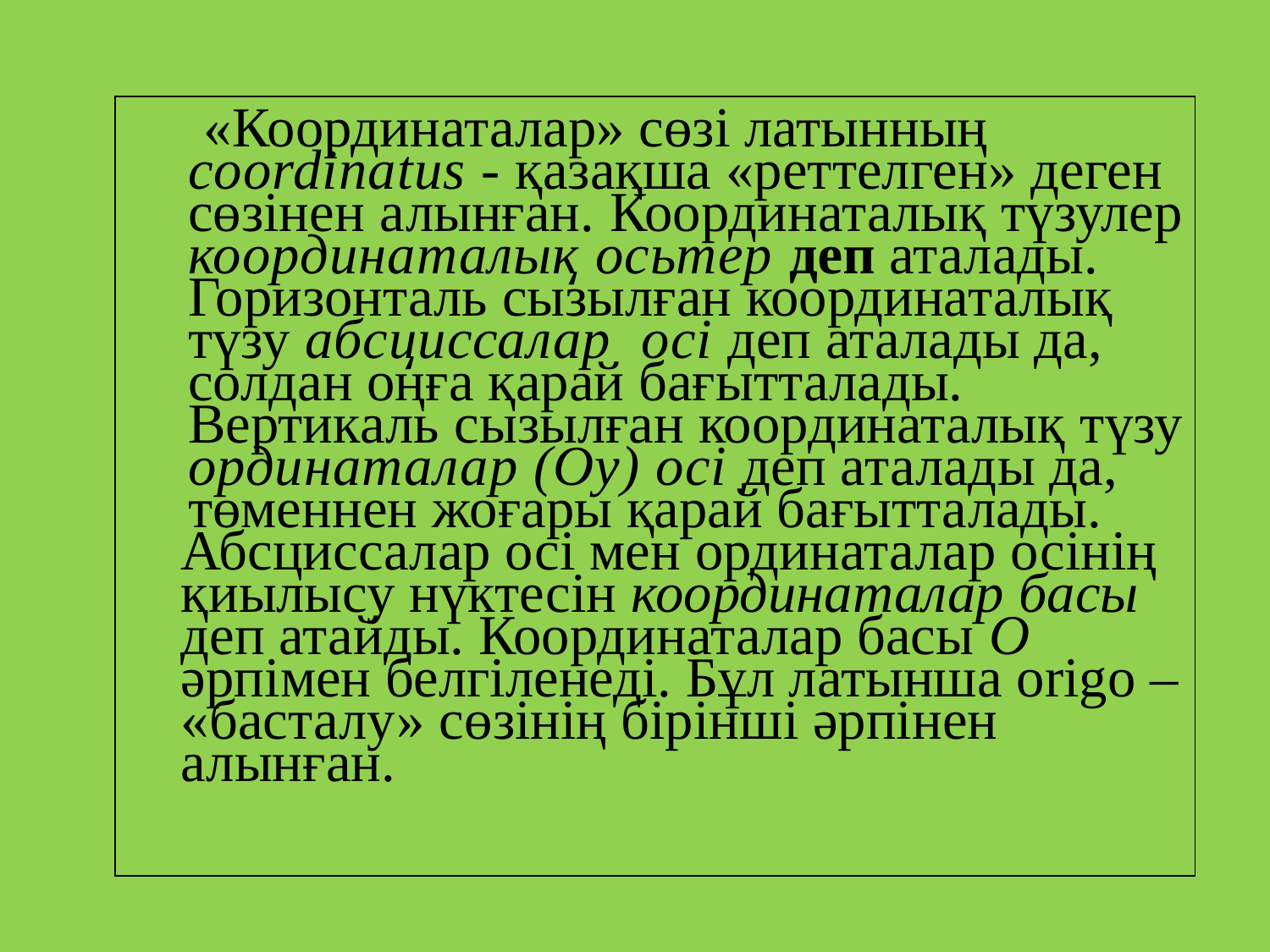

| «Координаталар» сөзі латынның coordinatus - қазақша «реттелген» деген сөзінен алынған. Координаталық түзулер координаталық осьтер деп аталады. Горизонталь сызылған координаталық түзу абсциссалар осі деп аталады да, солдан оңға қарай бағытталады. Вертикаль сызылған координаталық түзу ординаталар (Оу) осі деп аталады да, төменнен жоғары қарай бағытталады. Абсциссалар осі мен ординаталар осінің қиылысу нүктесін координаталар басы деп атайды. Координаталар басы О әрпімен белгіленеді. Бұл латынша origo – «басталу» сөзінің бірінші әрпінен алынған. |
| --- |